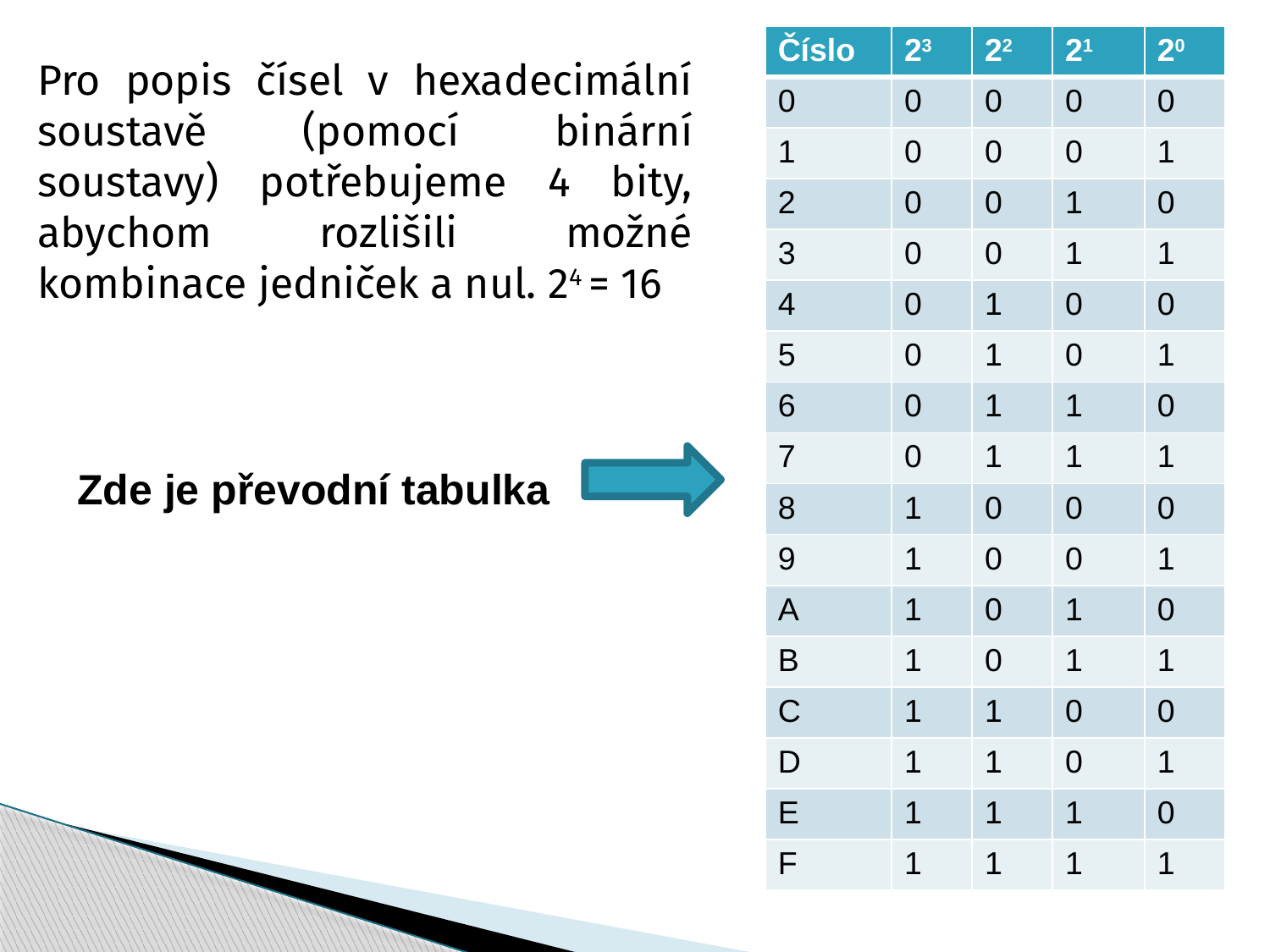

| Číslo | 23 | 22 | 21 | 20 |
| --- | --- | --- | --- | --- |
| 0 | 0 | 0 | 0 | 0 |
| 1 | 0 | 0 | 0 | 1 |
| 2 | 0 | 0 | 1 | 0 |
| 3 | 0 | 0 | 1 | 1 |
| 4 | 0 | 1 | 0 | 0 |
| 5 | 0 | 1 | 0 | 1 |
| 6 | 0 | 1 | 1 | 0 |
| 7 | 0 | 1 | 1 | 1 |
| 8 | 1 | 0 | 0 | 0 |
| 9 | 1 | 0 | 0 | 1 |
| A | 1 | 0 | 1 | 0 |
| B | 1 | 0 | 1 | 1 |
| C | 1 | 1 | 0 | 0 |
| D | 1 | 1 | 0 | 1 |
| E | 1 | 1 | 1 | 0 |
| F | 1 | 1 | 1 | 1 |
Pro popis čísel v hexadecimální soustavě (pomocí binární soustavy) potřebujeme 4 bity, abychom rozlišili možné kombinace jedniček a nul. 24 = 16

Zde je převodní tabulka